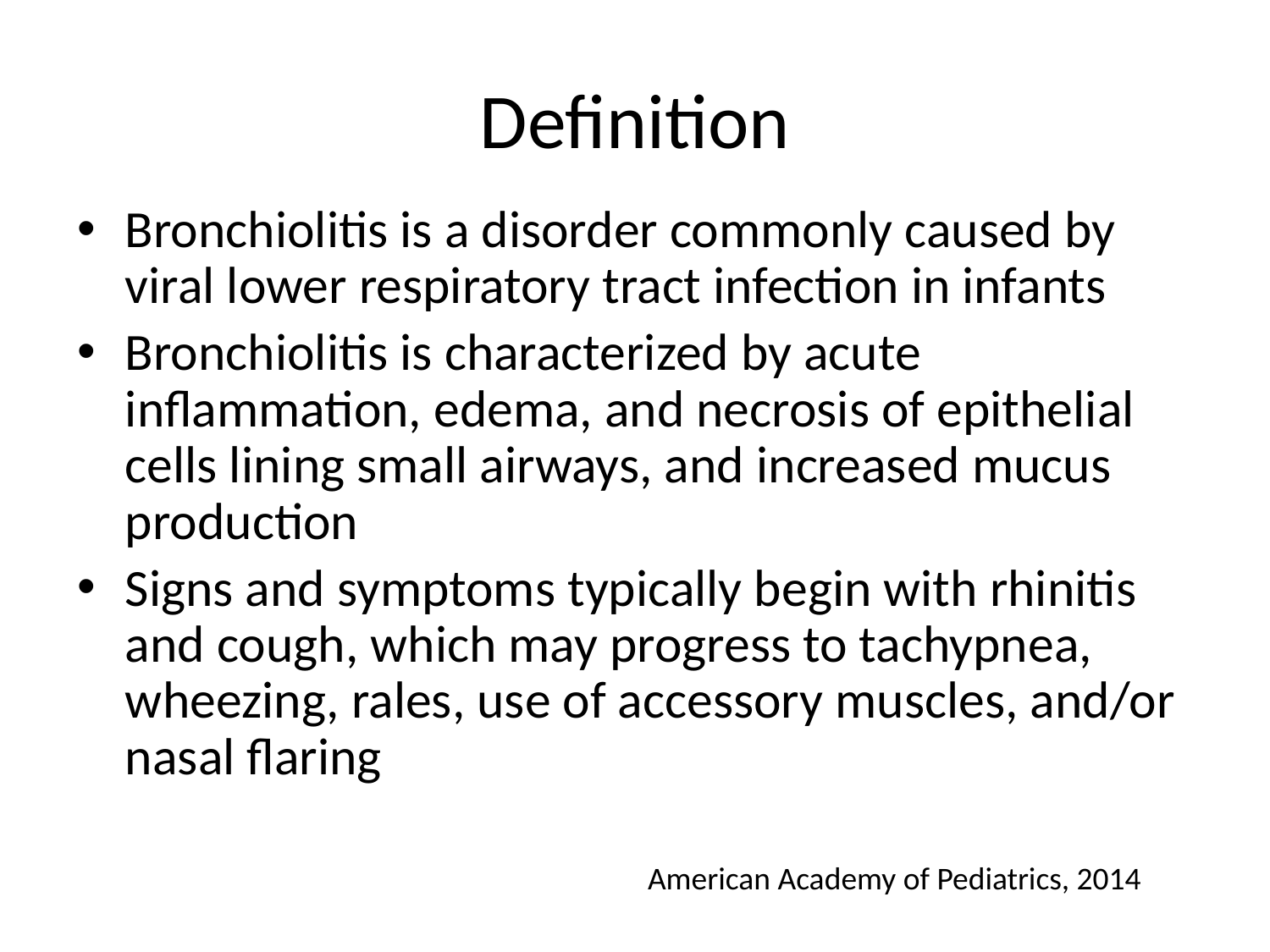

# Definition
Bronchiolitis is a disorder commonly caused by viral lower respiratory tract infection in infants
Bronchiolitis is characterized by acute inflammation, edema, and necrosis of epithelial cells lining small airways, and increased mucus production
Signs and symptoms typically begin with rhinitis and cough, which may progress to tachypnea, wheezing, rales, use of accessory muscles, and/or nasal flaring
American Academy of Pediatrics, 2014